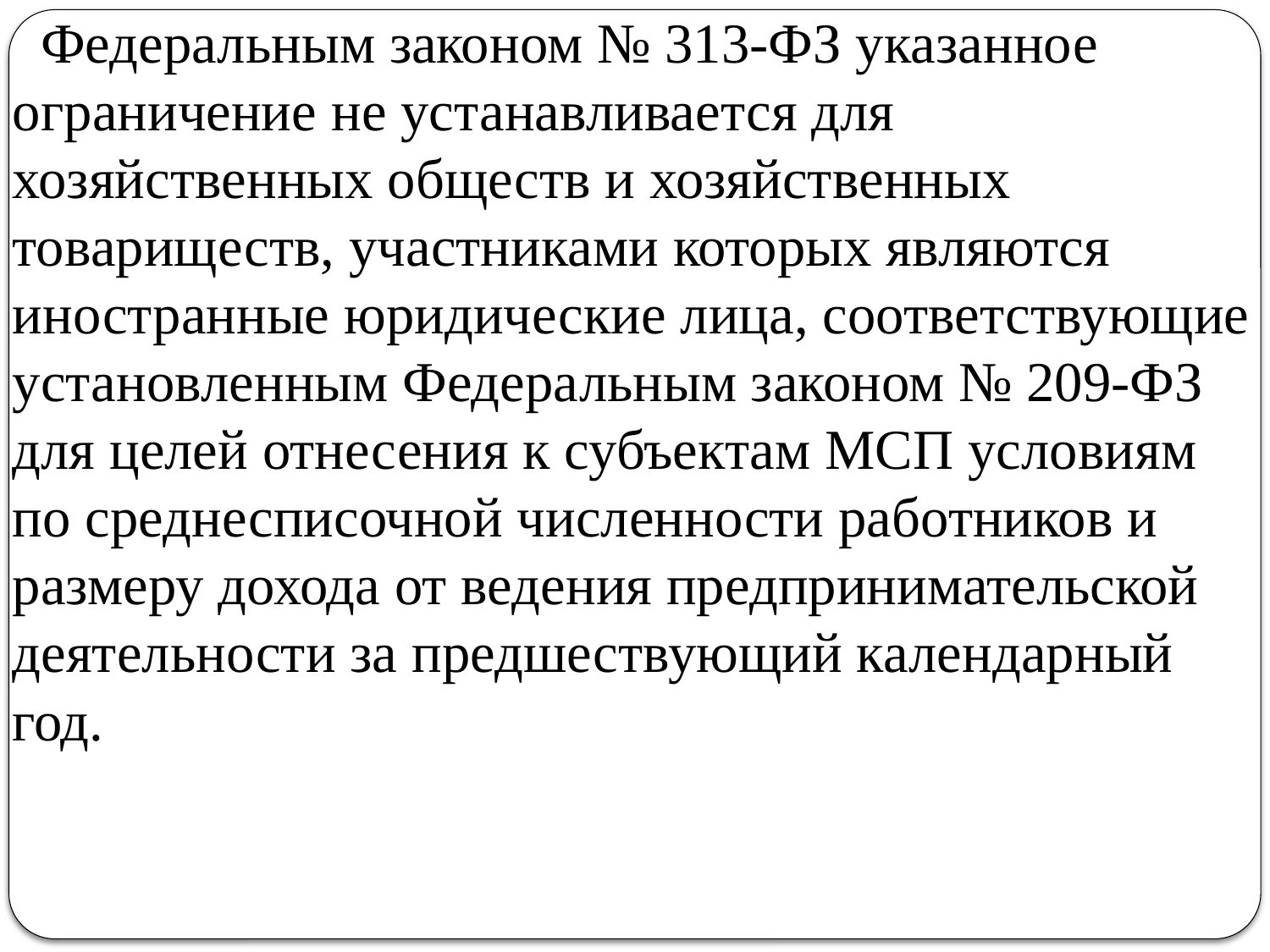

Федеральным законом № 313-ФЗ указанное ограничение не устанавливается для хозяйственных обществ и хозяйственных товариществ, участниками которых являются иностранные юридические лица, соответствующие установленным Федеральным законом № 209-ФЗ для целей отнесения к субъектам МСП условиям по среднесписочной численности работников и размеру дохода от ведения предпринимательской деятельности за предшествующий календарный год.